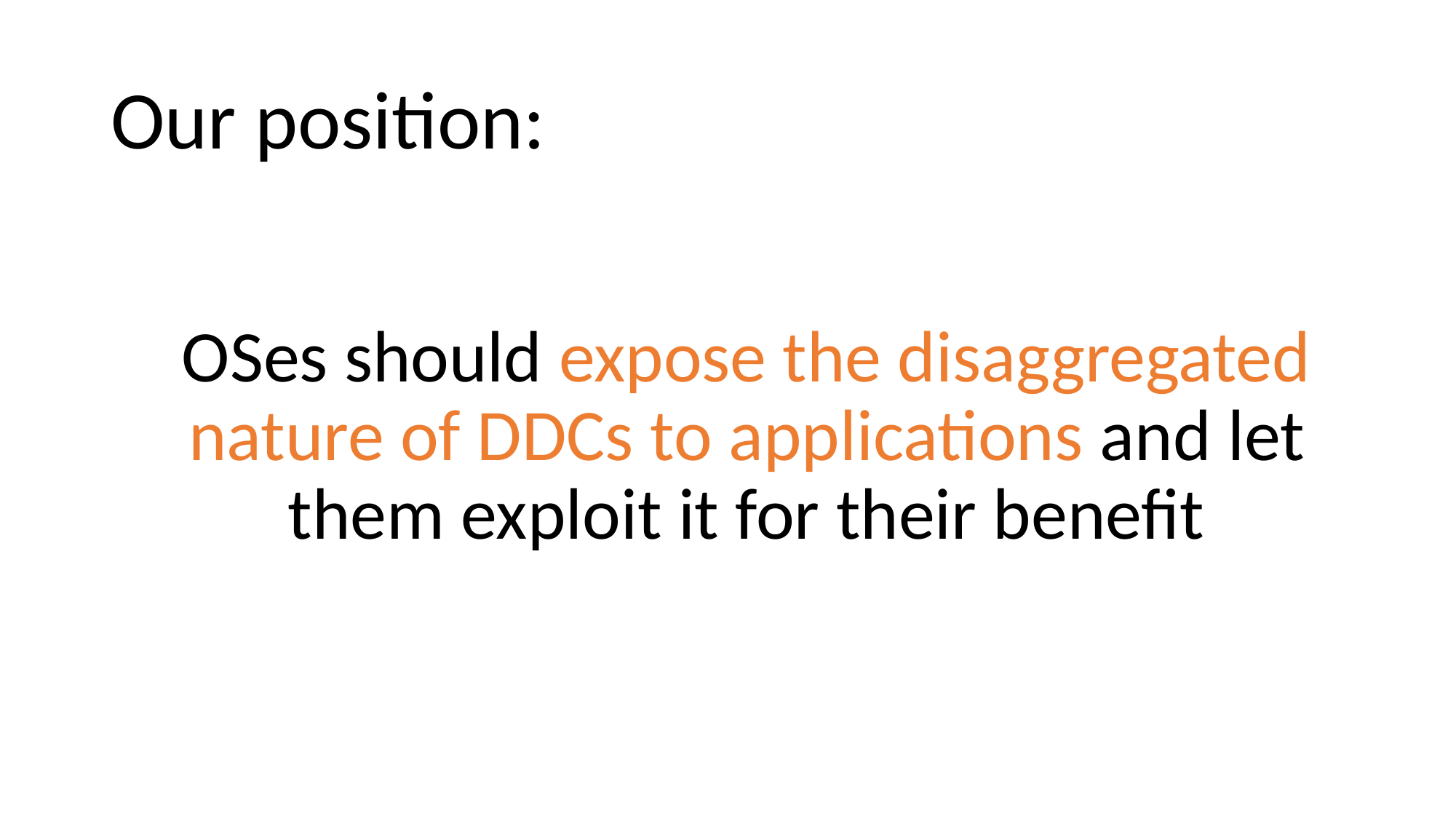

# Our position:
OSes should expose the disaggregated nature of DDCs to applications and let them exploit it for their benefit